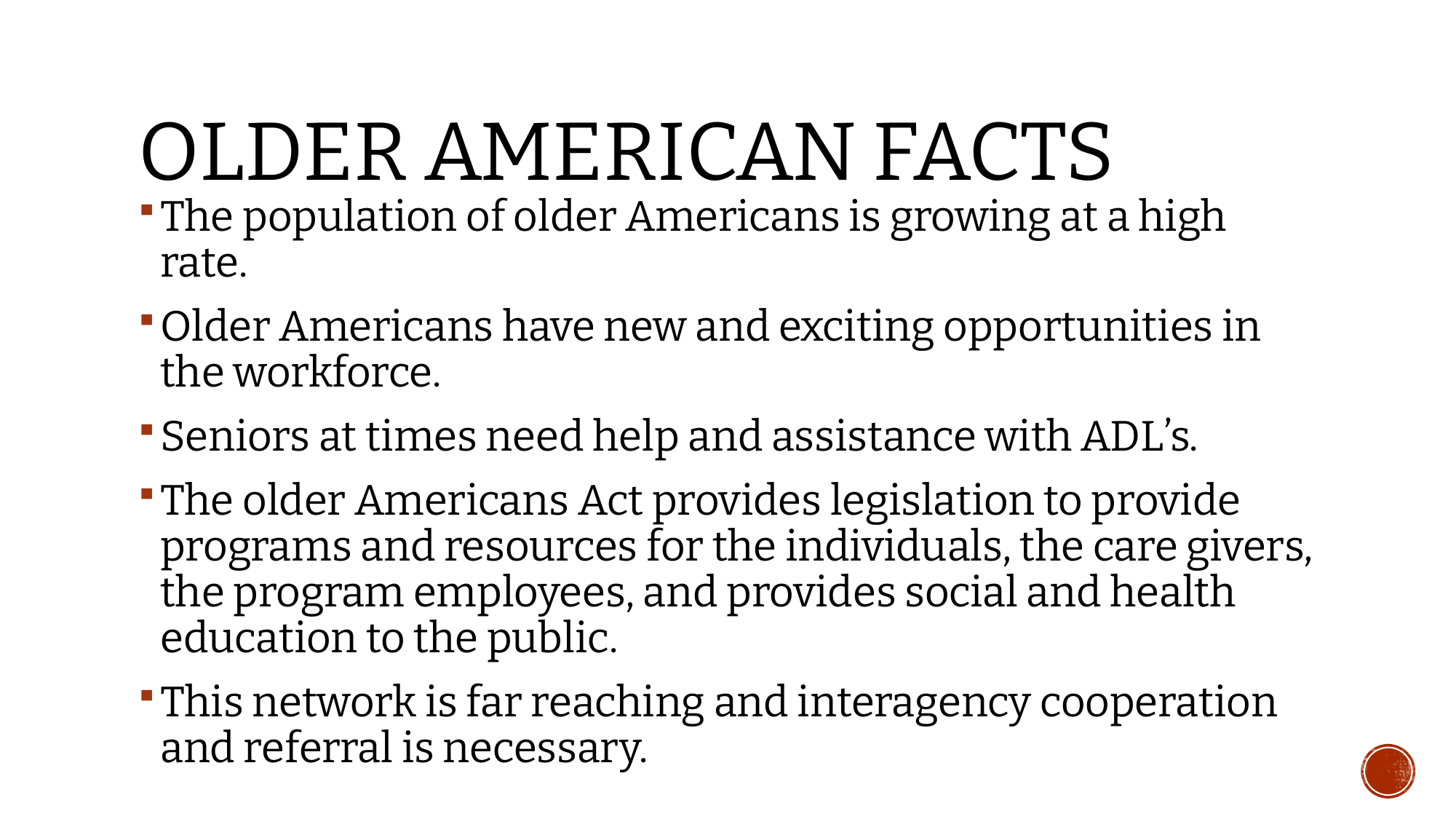

# Older American facts
The population of older Americans is growing at a high rate.
Older Americans have new and exciting opportunities in the workforce.
Seniors at times need help and assistance with ADL’s.
The older Americans Act provides legislation to provide programs and resources for the individuals, the care givers, the program employees, and provides social and health education to the public.
This network is far reaching and interagency cooperation and referral is necessary.